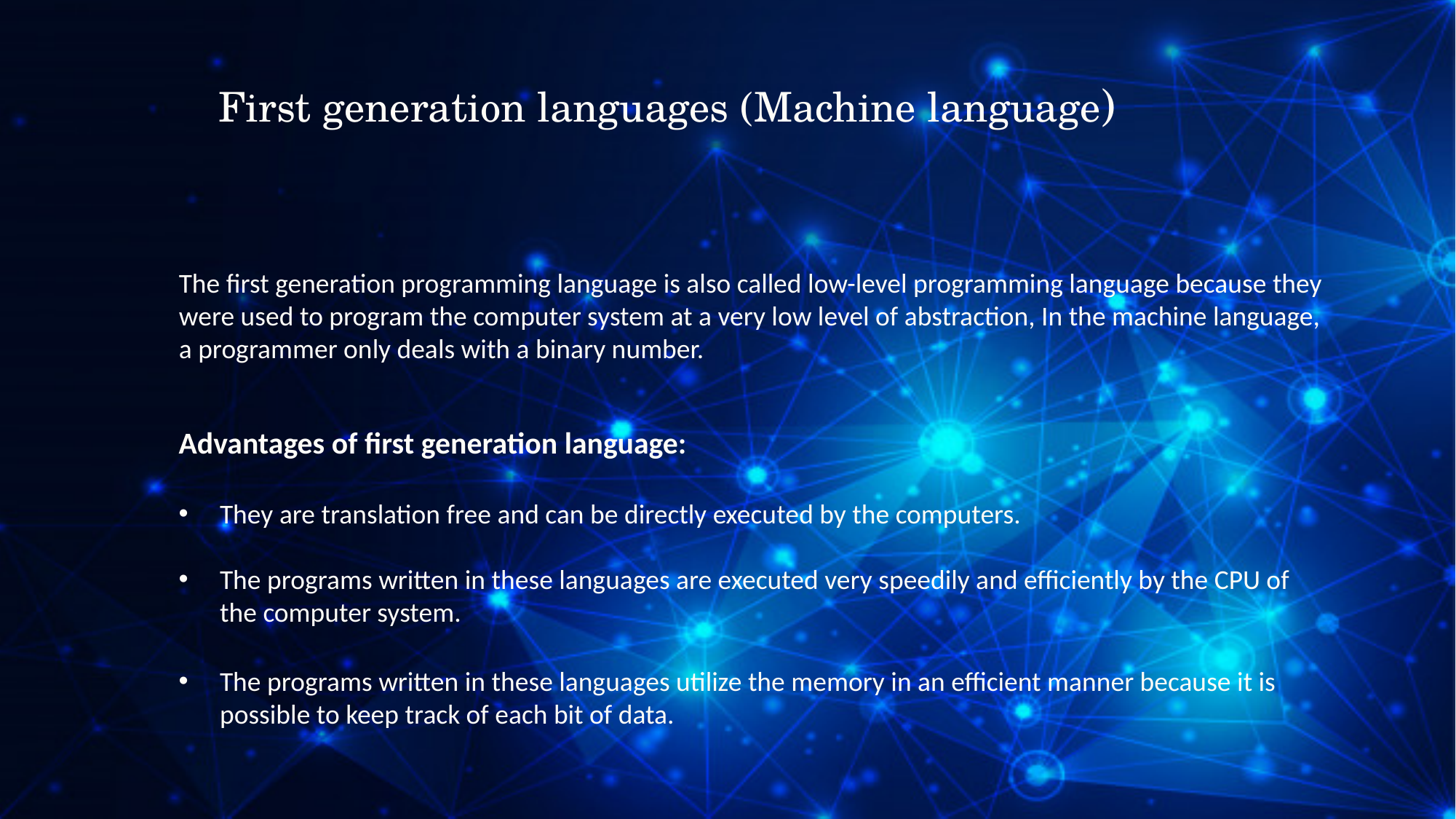

# First generation languages (Machine language)
The first generation programming language is also called low-level programming language because they were used to program the computer system at a very low level of abstraction, In the machine language, a programmer only deals with a binary number.
Advantages of first generation language:

They are translation free and can be directly executed by the computers.

The programs written in these languages are executed very speedily and efficiently by the CPU of the computer system.

The programs written in these languages utilize the memory in an efficient manner because it is possible to keep track of each bit of data.